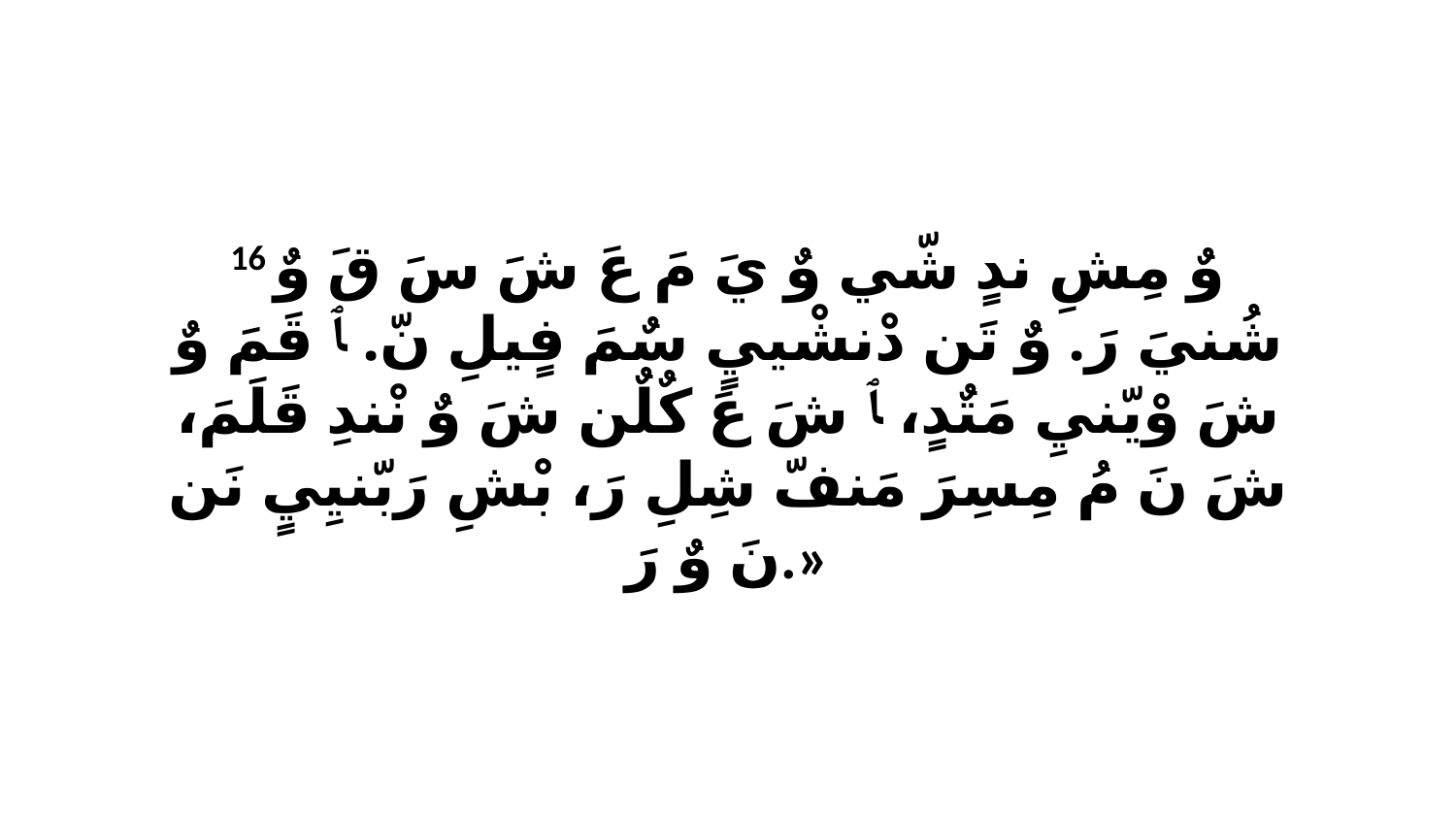

16 وٌ مِشِ ندٍ شّي وٌ يَ مَ عَ شَ سَ قَ وٌ شُنيَ رَ. وٌ تَن دْنشْييٍ سٌمَ فٍيلِ نّ. ﭑ قَمَ وٌ شَ وْيّنيِ مَتٌدٍ، ﭑ شَ عَ كٌلٌن شَ وٌ نْندِ قَلَمَ، شَ نَ مُ مِسِرَ مَنفّ شِلِ رَ، بْشِ رَبّنيِيٍ نَن نَ وٌ رَ.»